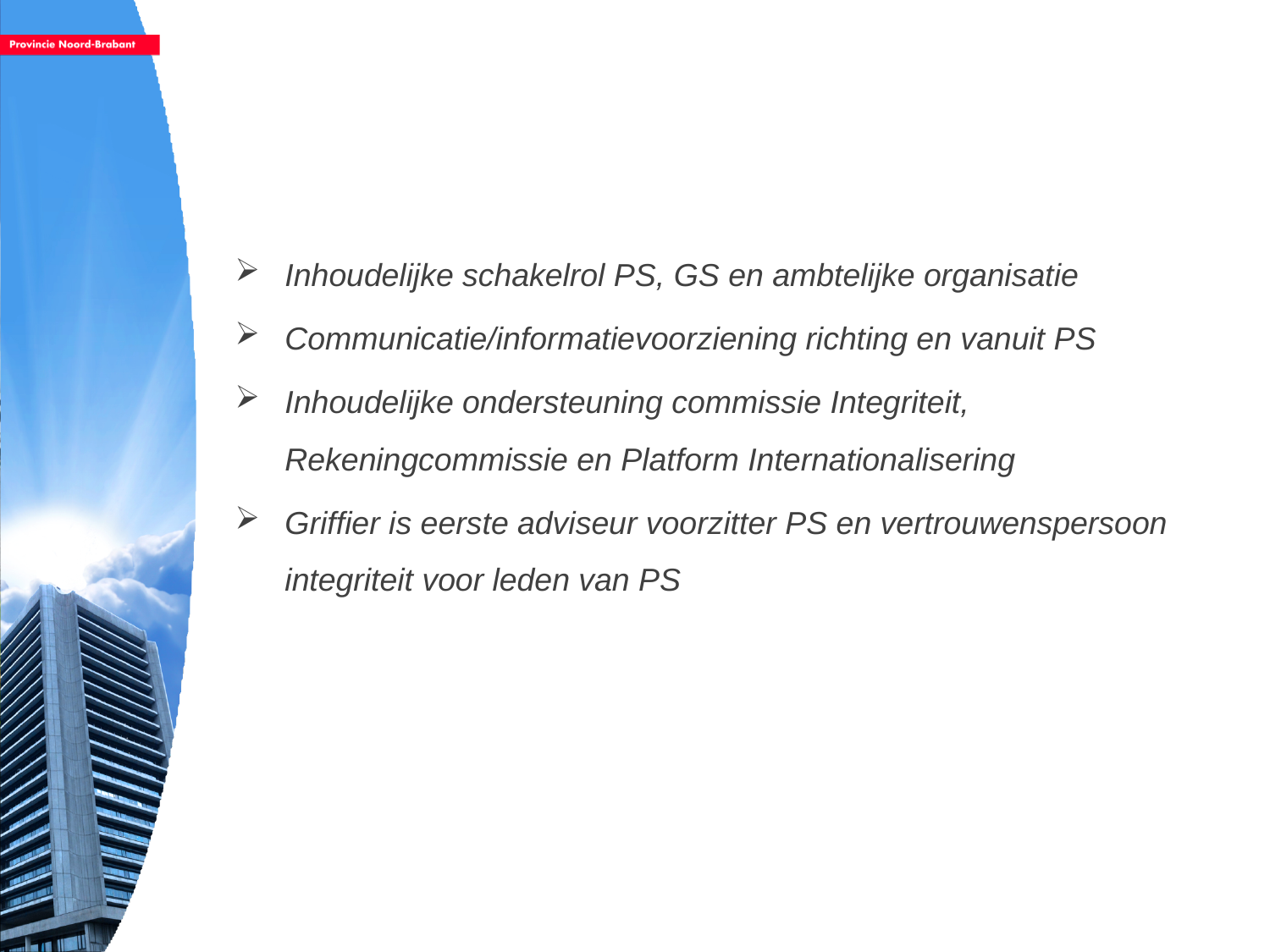

Inhoudelijke schakelrol PS, GS en ambtelijke organisatie
Communicatie/informatievoorziening richting en vanuit PS
Inhoudelijke ondersteuning commissie Integriteit, Rekeningcommissie en Platform Internationalisering
Griffier is eerste adviseur voorzitter PS en vertrouwenspersoon integriteit voor leden van PS